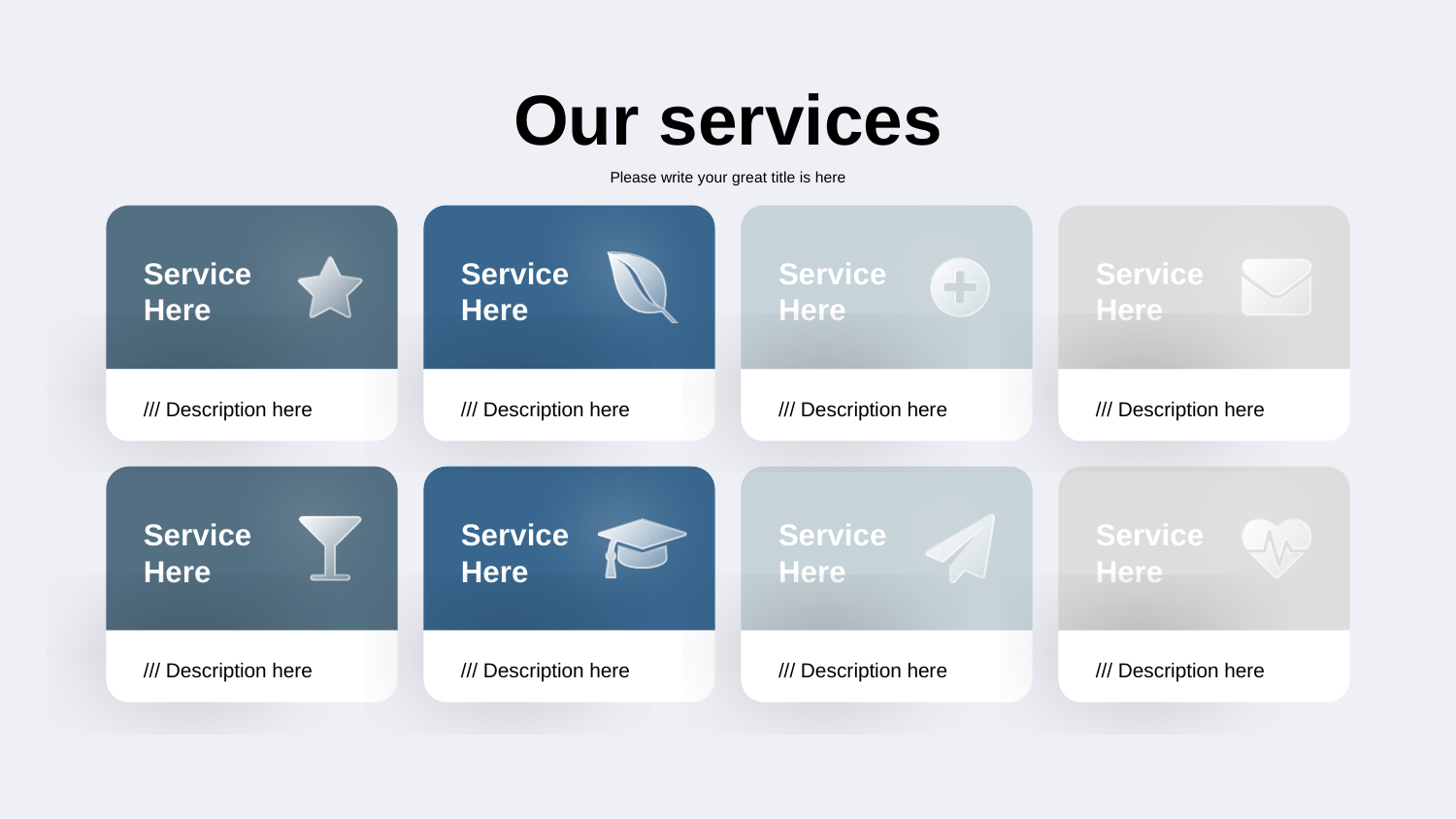

Our services
Please write your great title is here

Service
Here
Service
Here
Service
Here
Service
Here

/// Description here
/// Description here
/// Description here
/// Description here

Service
Here
Service
Here
Service
Here
Service
Here

/// Description here
/// Description here
/// Description here
/// Description here